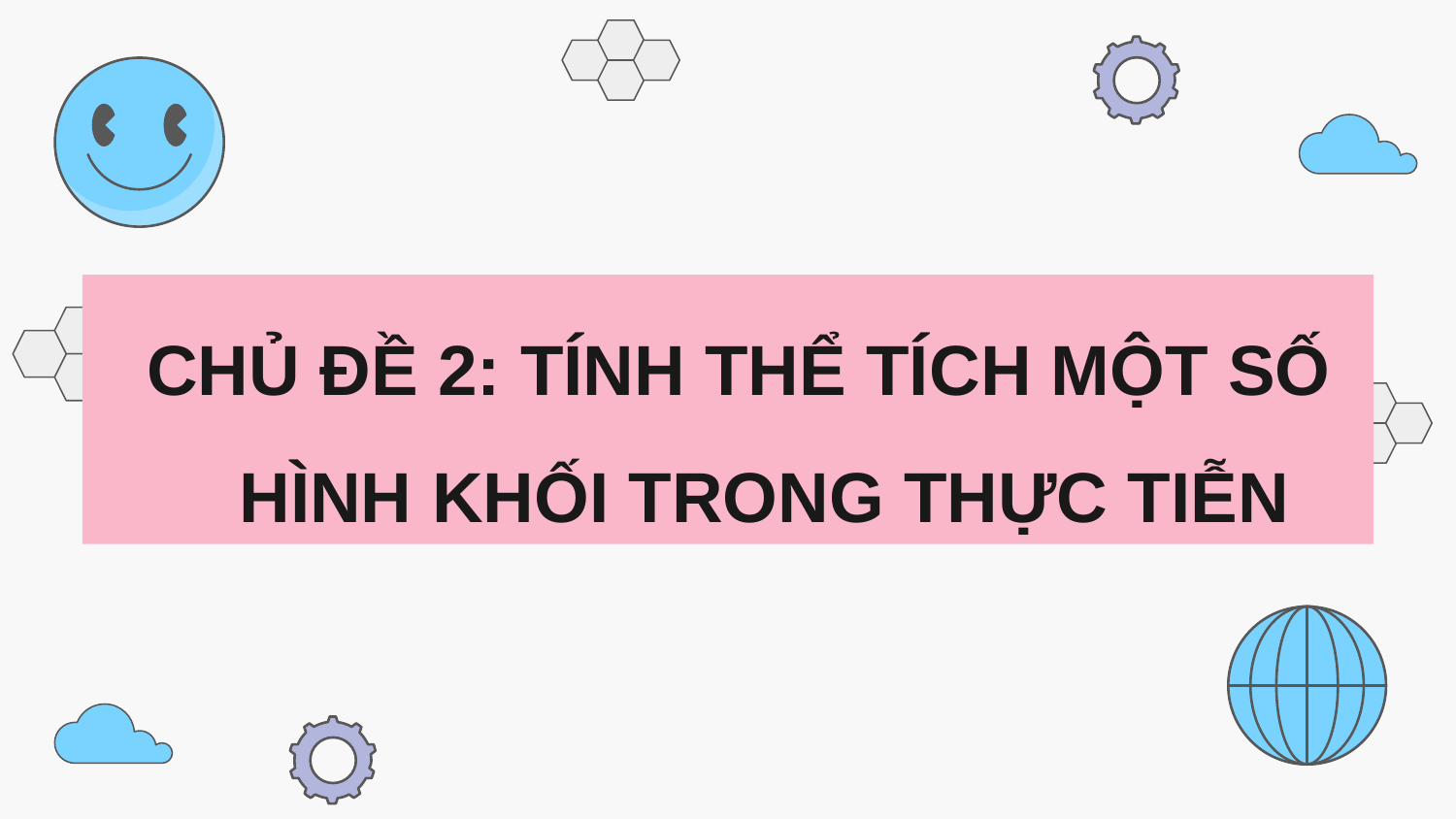

CHỦ ĐỀ 2: TÍNH THỂ TÍCH MỘT SỐ HÌNH KHỐI TRONG THỰC TIỄN